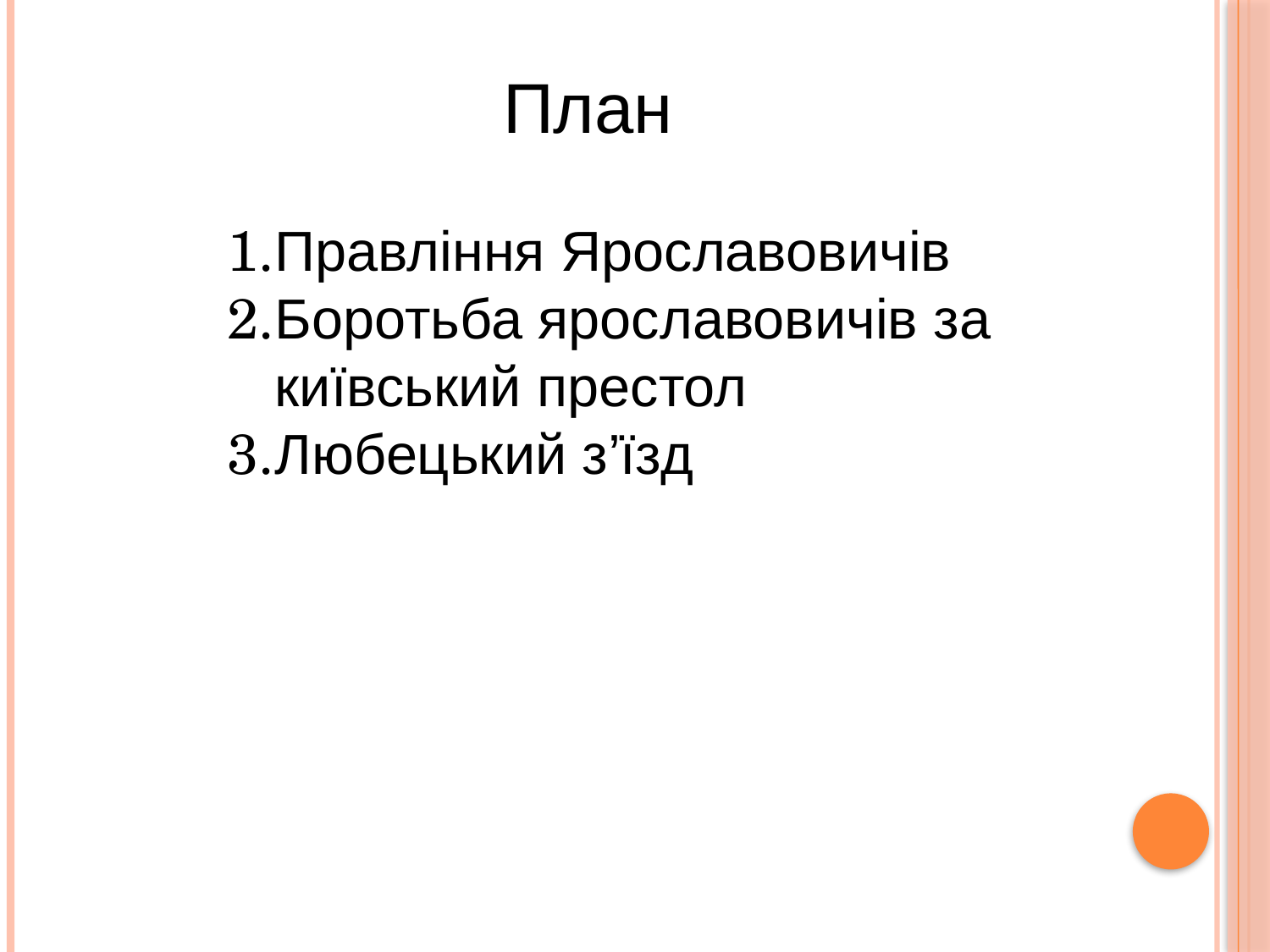

План

Правління Ярославовичів
Боротьба ярославовичів за київський престол
Любецький з’їзд